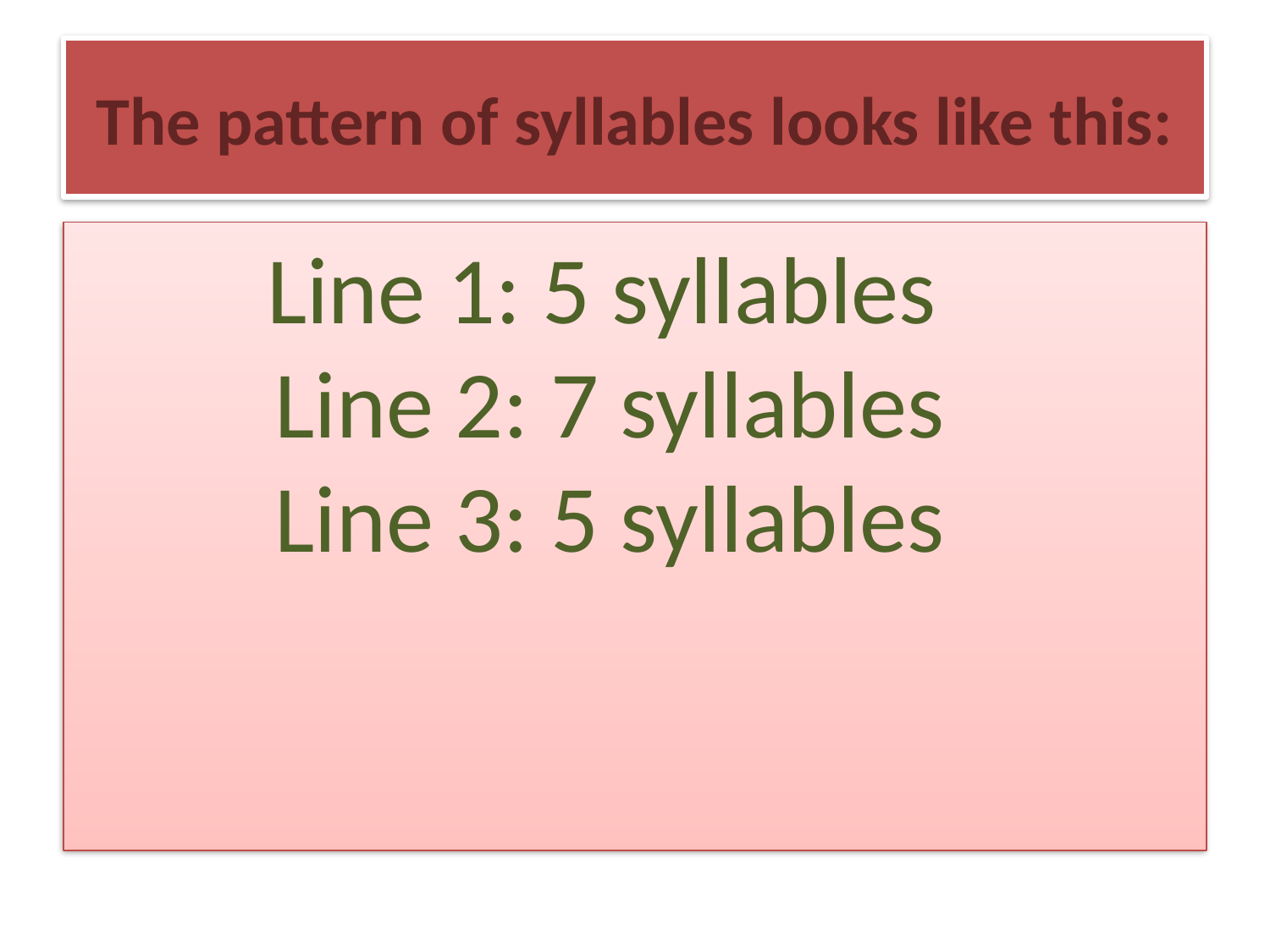

# The pattern of syllables looks like this:
               Line 1: 5 syllables
       Line 2: 7 syllables
       Line 3: 5 syllables